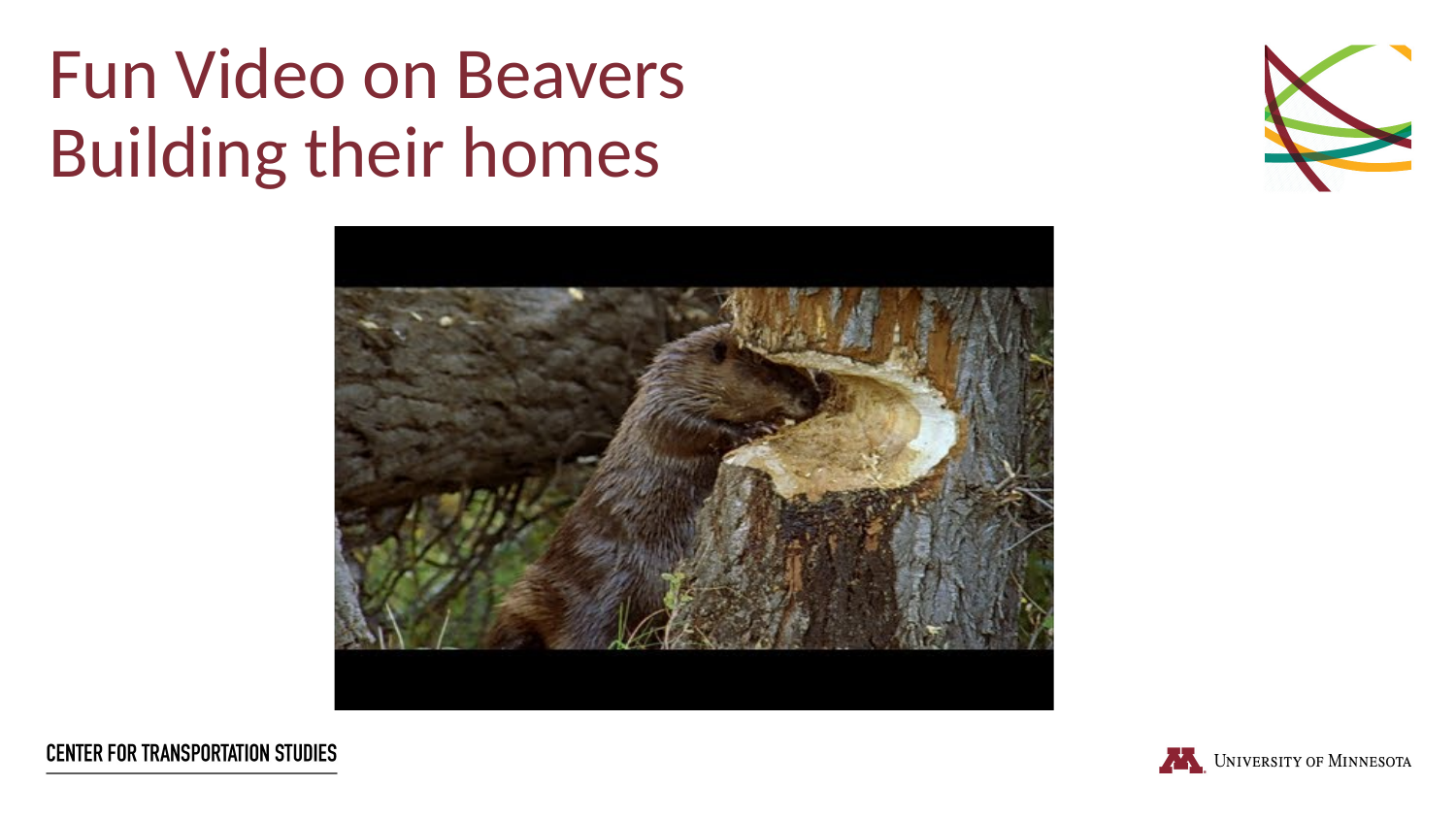

Fun Video on Beavers Building their homes